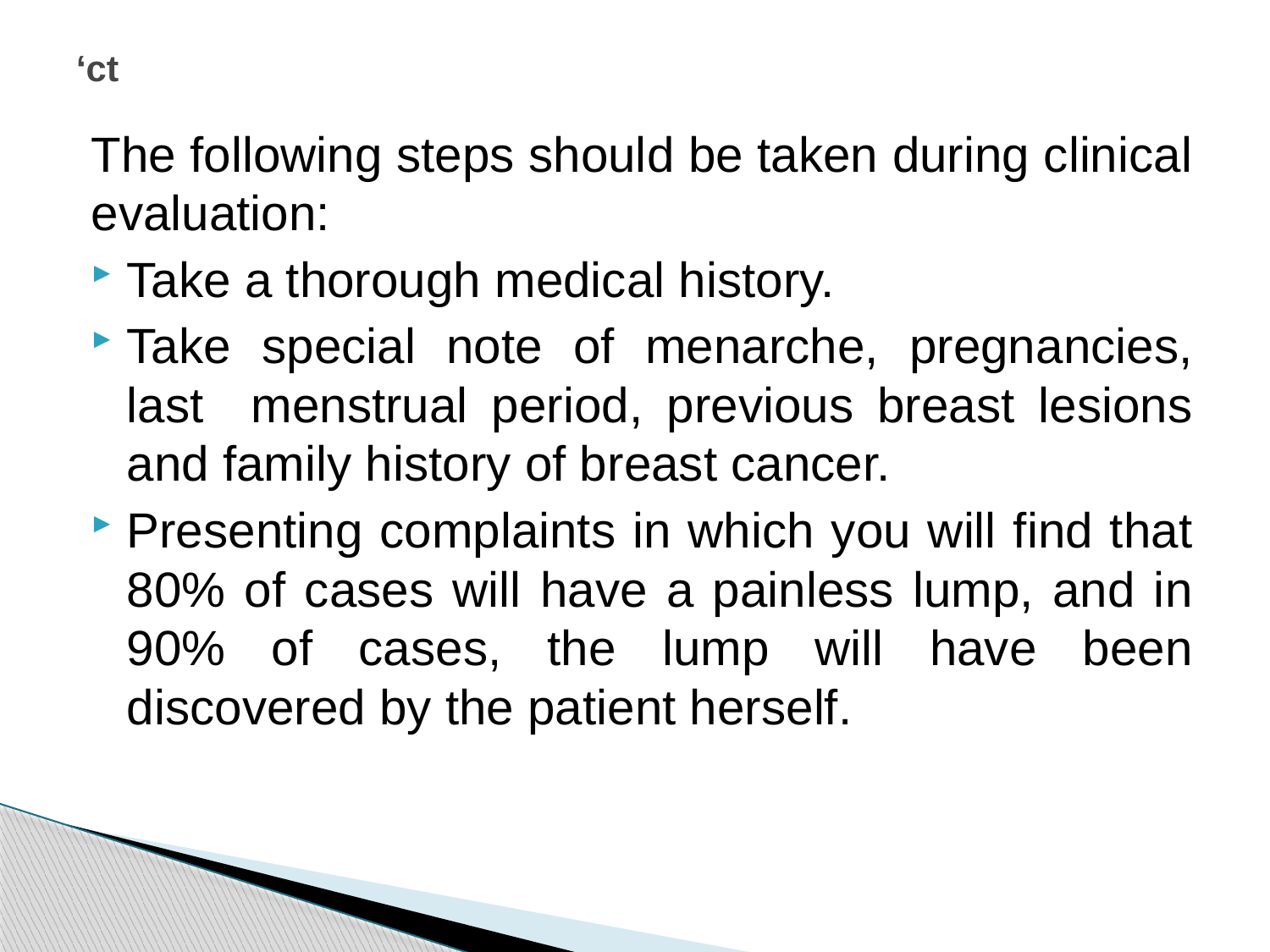

# ‘ct
The following steps should be taken during clinical evaluation:
Take a thorough medical history.
Take special note of menarche, pregnancies, last  menstrual period, previous breast lesions and family history of breast cancer.
Presenting complaints in which you will find that 80% of cases will have a painless lump, and in 90% of cases, the lump will have been discovered by the patient herself.

326